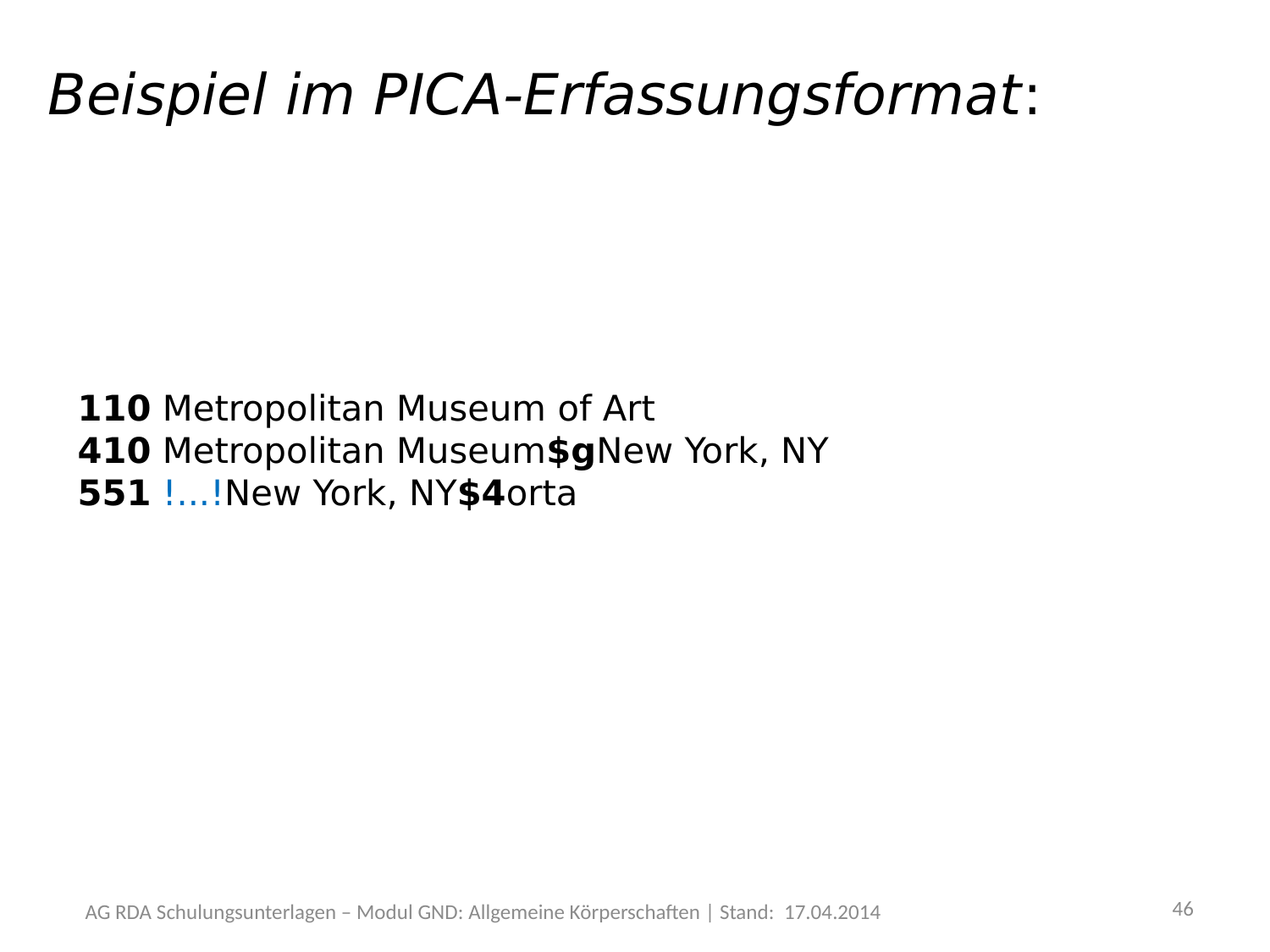

# Beispiel im PICA-Erfassungsformat:

110 Metropolitan Museum of Art
410 Metropolitan Museum$gNew York, NY
551 !...!New York, NY$4orta

46